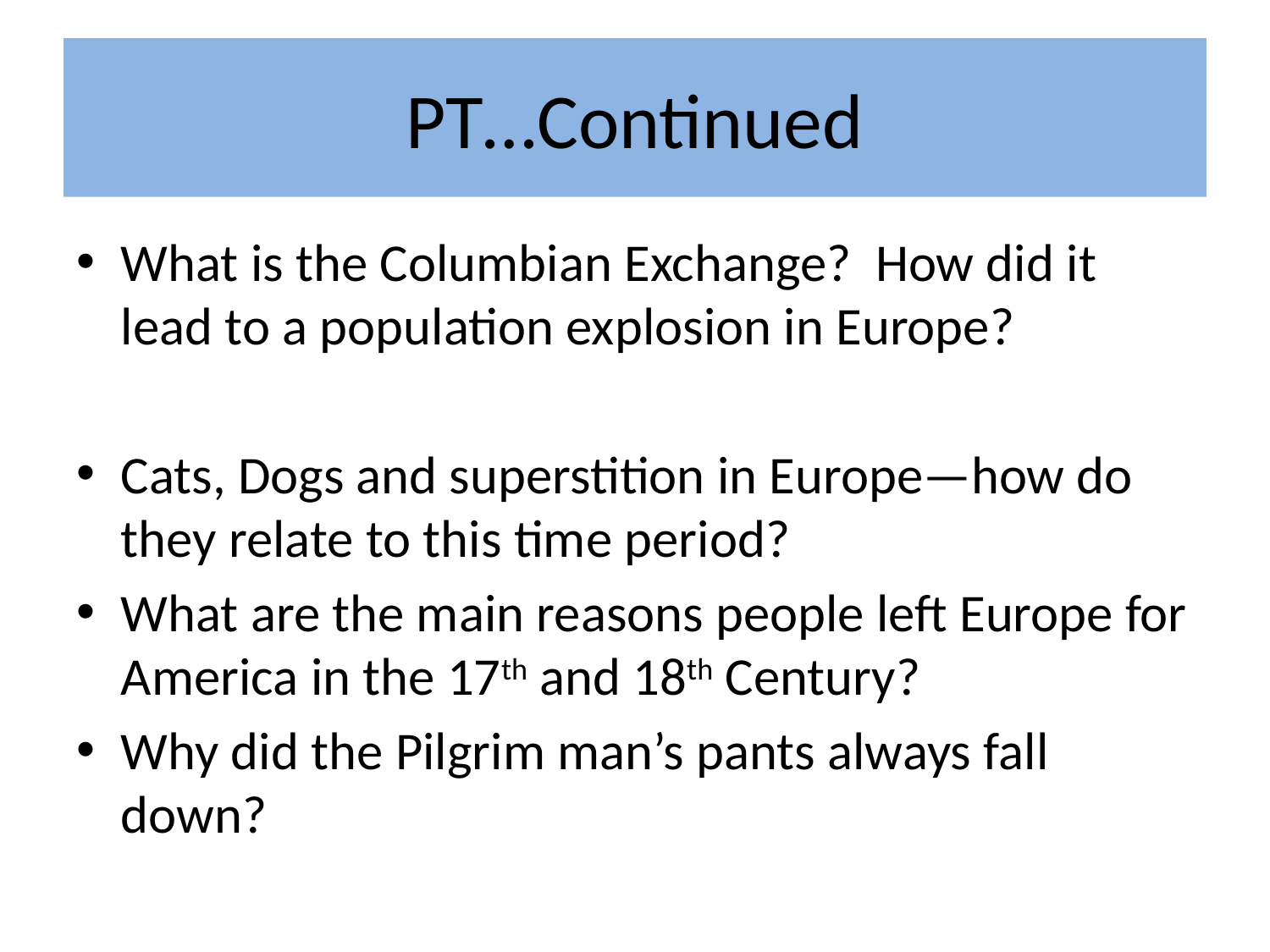

# PT…Continued
What is the Columbian Exchange?  How did it lead to a population explosion in Europe?

Cats, Dogs and superstition in Europe—how do they relate to this time period?
What are the main reasons people left Europe for America in the 17th and 18th Century?
Why did the Pilgrim man’s pants always fall down?